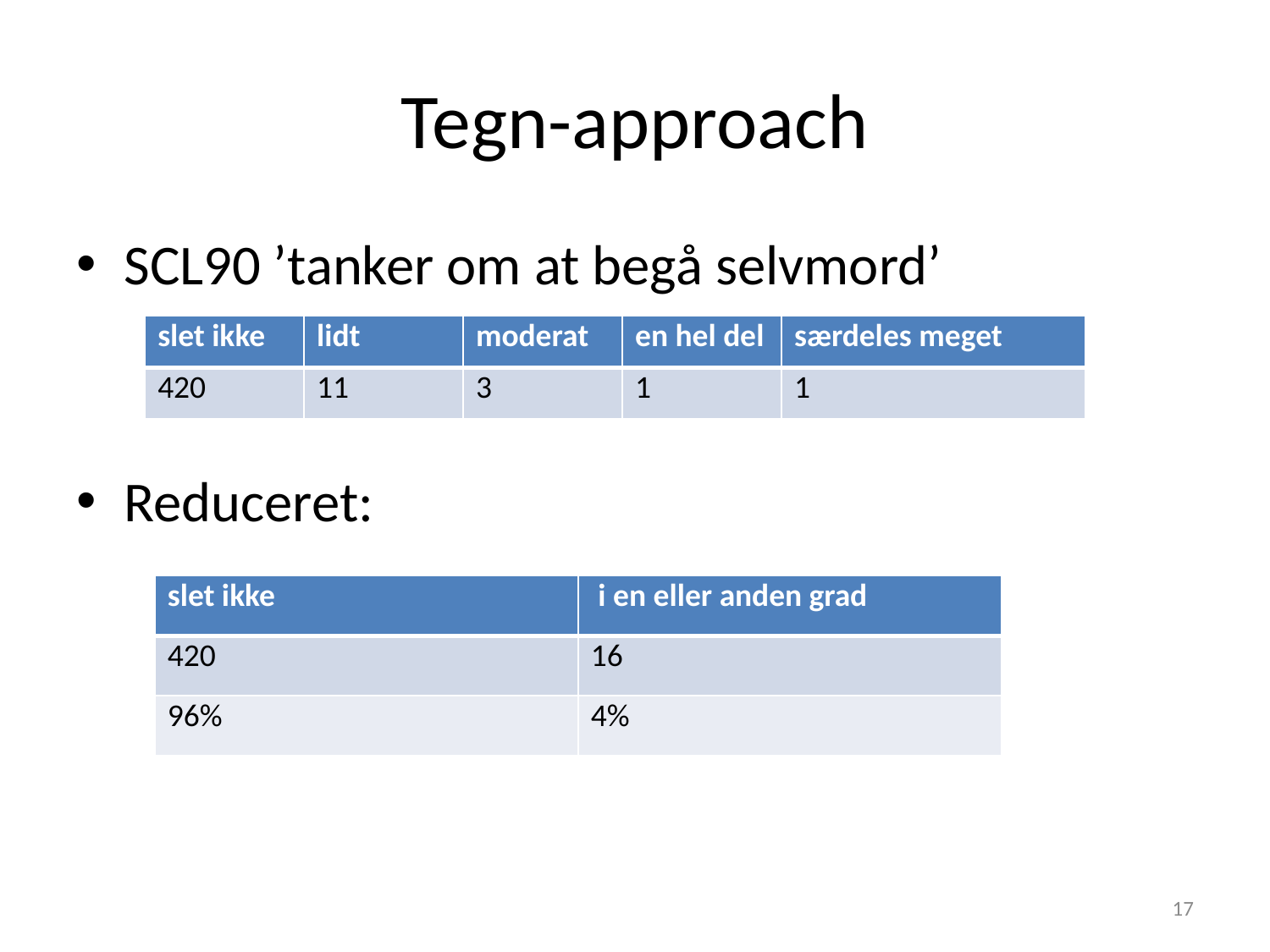

# Tegn-approach
SCL90 ’tanker om at begå selvmord’

Reduceret:

| slet ikke | lidt | moderat | en hel del | særdeles meget |
| --- | --- | --- | --- | --- |
| 420 | 11 | 3 | 1 | 1 |
| slet ikke | i en eller anden grad |
| --- | --- |
| 420 | 16 |
| 96% | 4% |
17